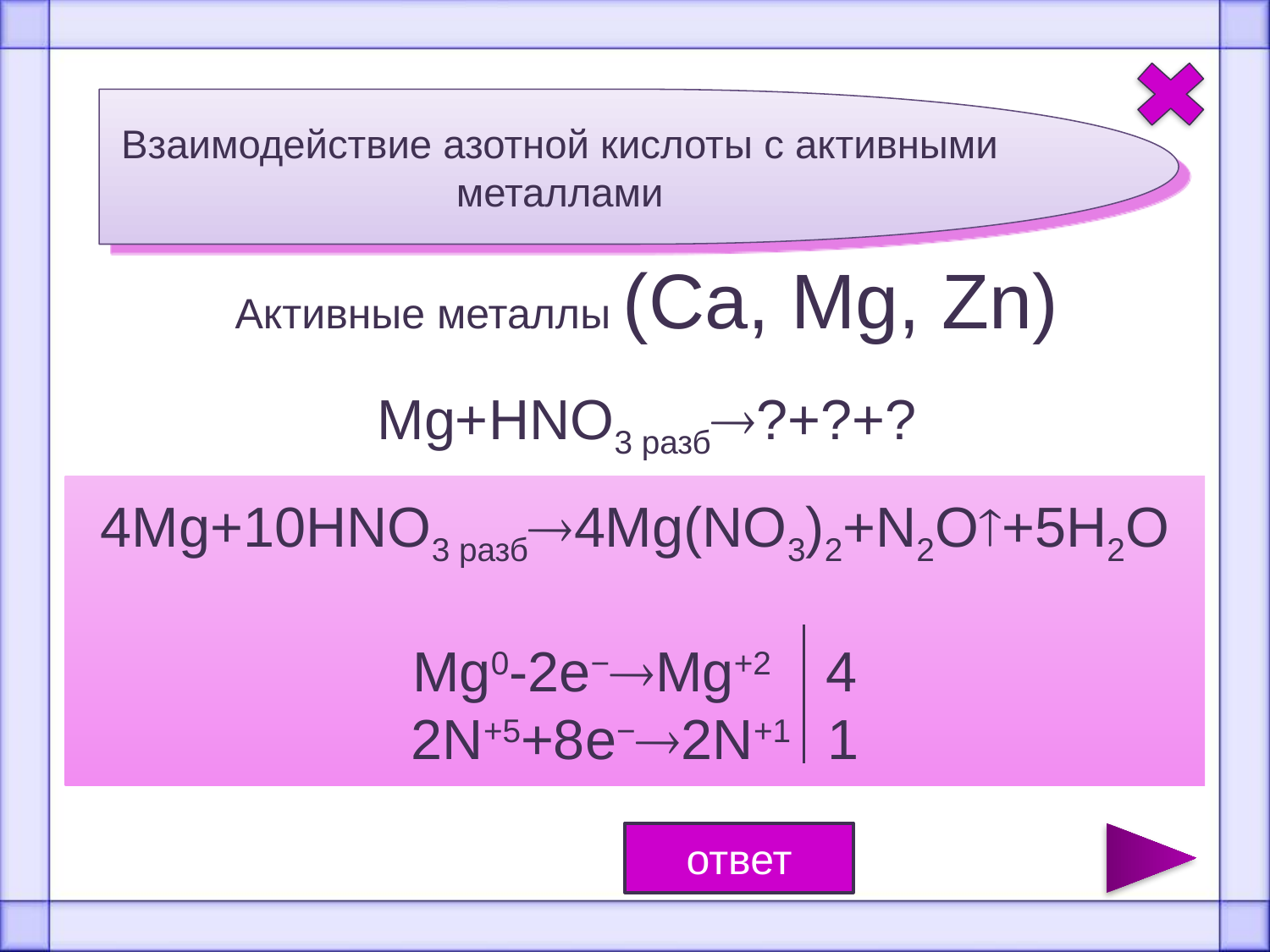

Взаимодействие азотной кислоты с активными металлами
Активные металлы (Ca, Mg, Zn)
Mg+HNO3 разб→?+?+?
4Mg+10HNO3 разб→4Mg(NO3)2+N2O↑+5H2O

Mg0-2e−→Mg+2      4
2N+5+8e−→2N+1    1

ответ